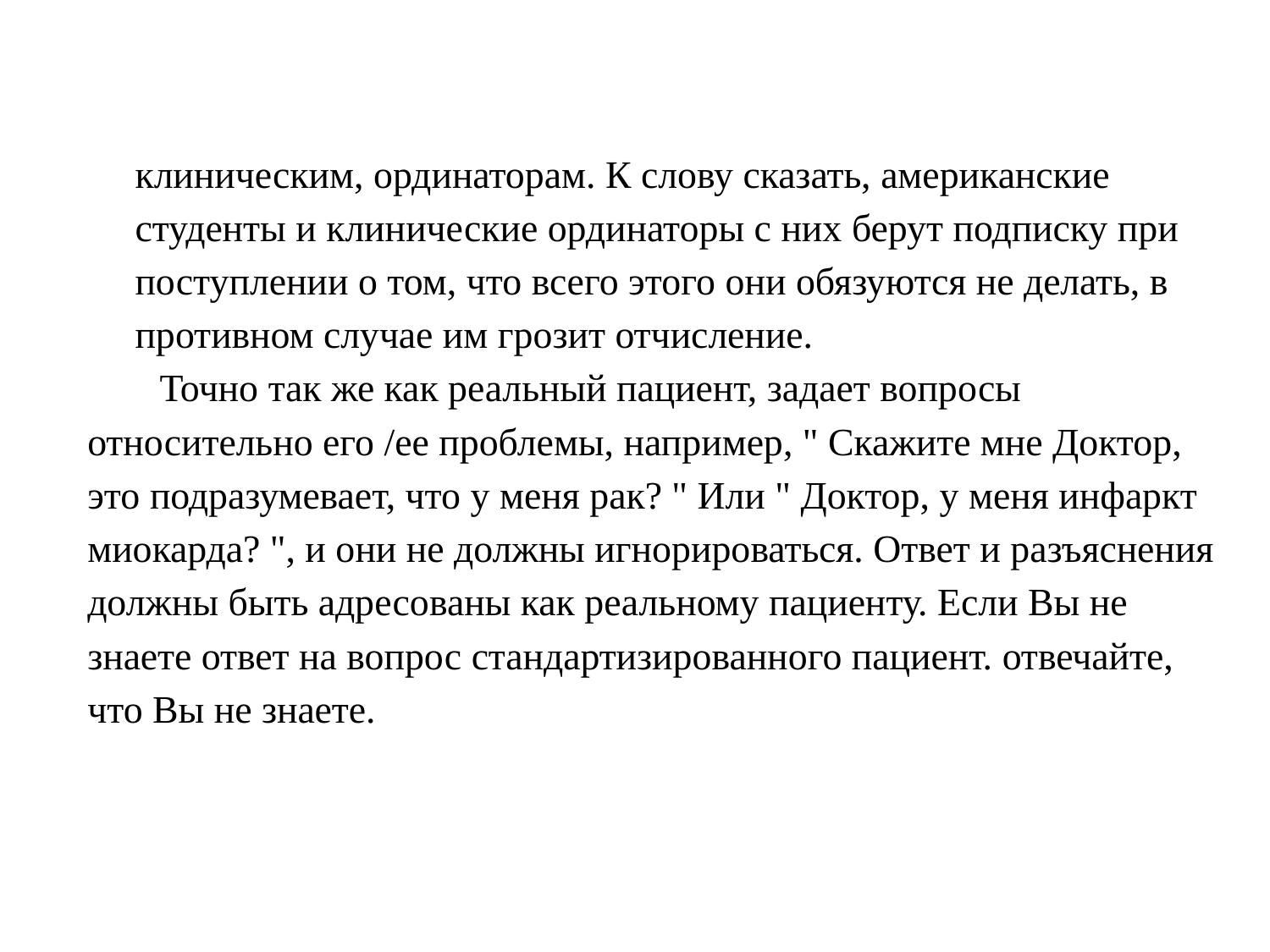

клиническим, ординаторам. К слову сказать, американские студенты и клинические ординаторы с них берут подписку при поступлении о том, что всего этого они обязуются не делать, в противном случае им грозит отчисление.
 Точно так же как реальный пациент, задает вопросы относительно его /ее проблемы, например, " Скажите мне Доктор, это подразумевает, что у меня рак? " Или " Доктор, у меня инфаркт миокарда? ", и они не должны игнорироваться. Ответ и разъяснения должны быть адресованы как реальному пациенту. Если Вы не знаете ответ на вопрос стандартизированного пациент. отвечайте, что Вы не знаете.